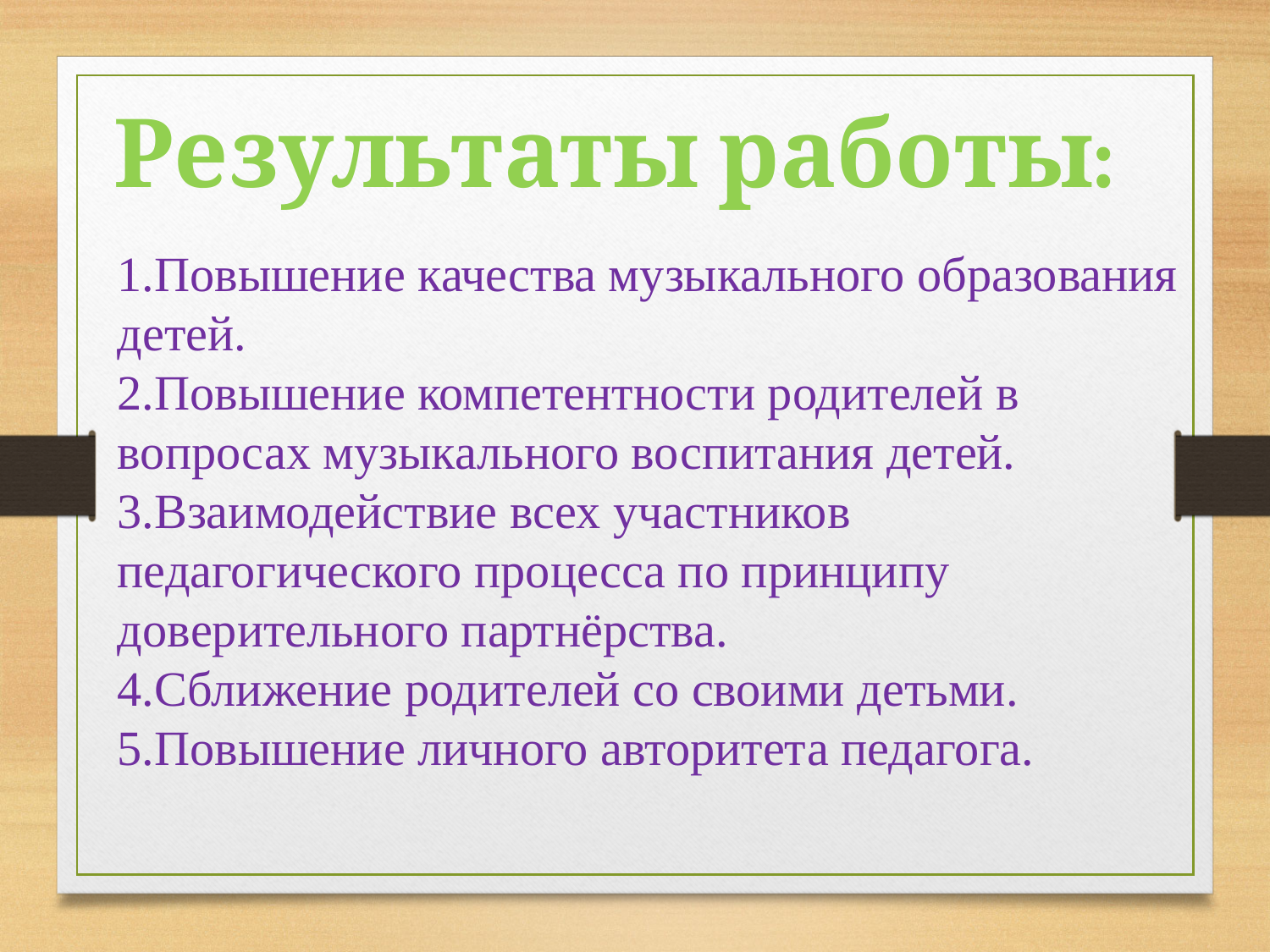

Результаты работы:
Повышение качества музыкального образования детей.
Повышение компетентности родителей в вопросах музыкального воспитания детей.
Взаимодействие всех участников педагогического процесса по принципу доверительного партнёрства.
Сближение родителей со своими детьми.
Повышение личного авторитета педагога.